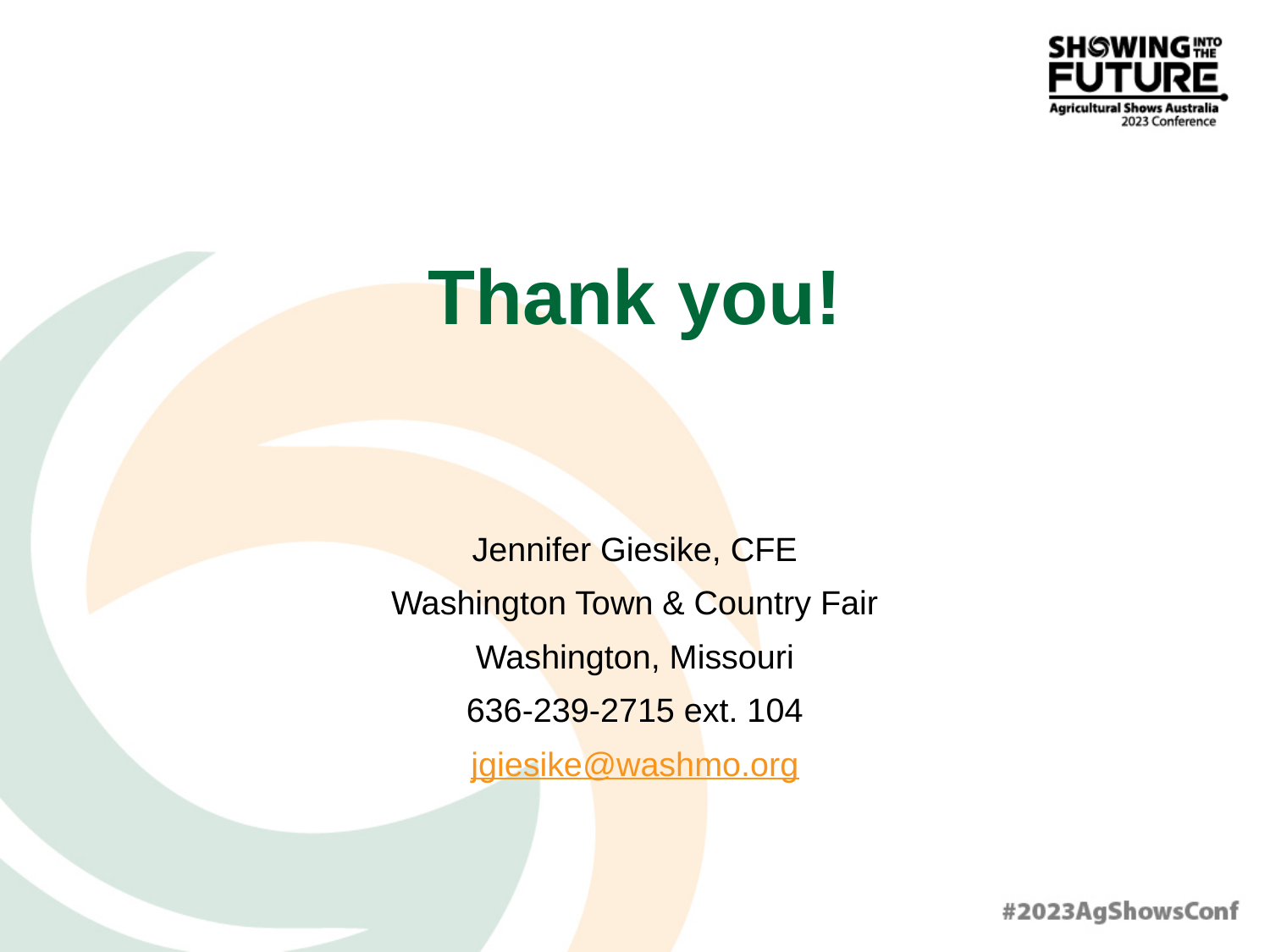

# Thank you!
Jennifer Giesike, CFE
Washington Town & Country Fair
Washington, Missouri
636-239-2715 ext. 104
jgiesike@washmo.org